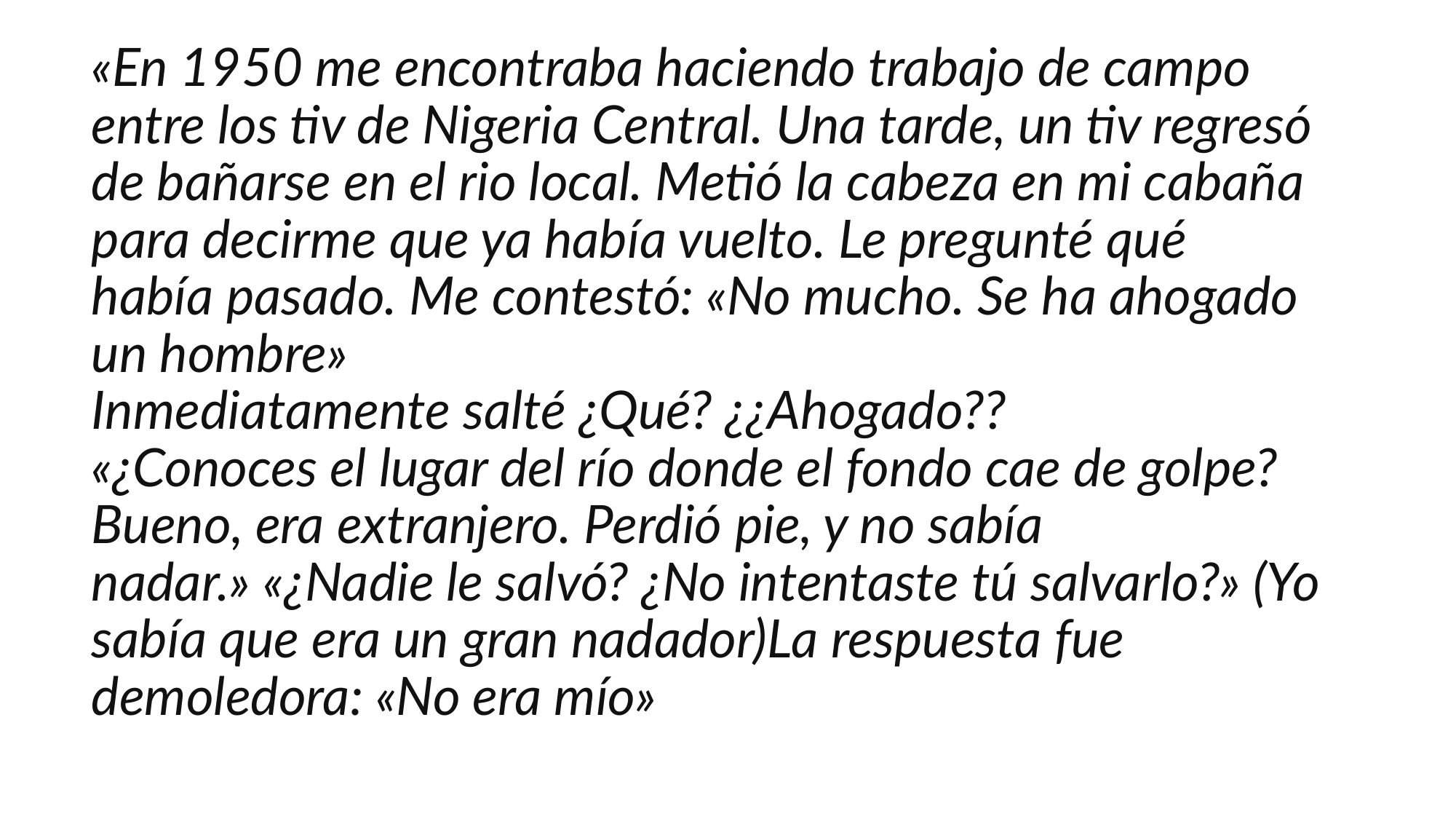

«En 1950 me encontraba haciendo trabajo de campo entre los tiv de Nigeria Central. Una tarde, un tiv regresó de bañarse en el rio local. Metió la cabeza en mi cabaña para decirme que ya había vuelto. Le pregunté qué había pasado. Me contestó: «No mucho. Se ha ahogado un hombre» 
Inmediatamente salté ¿Qué? ¿¿Ahogado?? 
«¿Conoces el lugar del río donde el fondo cae de golpe? Bueno, era extranjero. Perdió pie, y no sabía nadar.» «¿Nadie le salvó? ¿No intentaste tú salvarlo?» (Yo sabía que era un gran nadador)La respuesta fue demoledora: «No era mío»